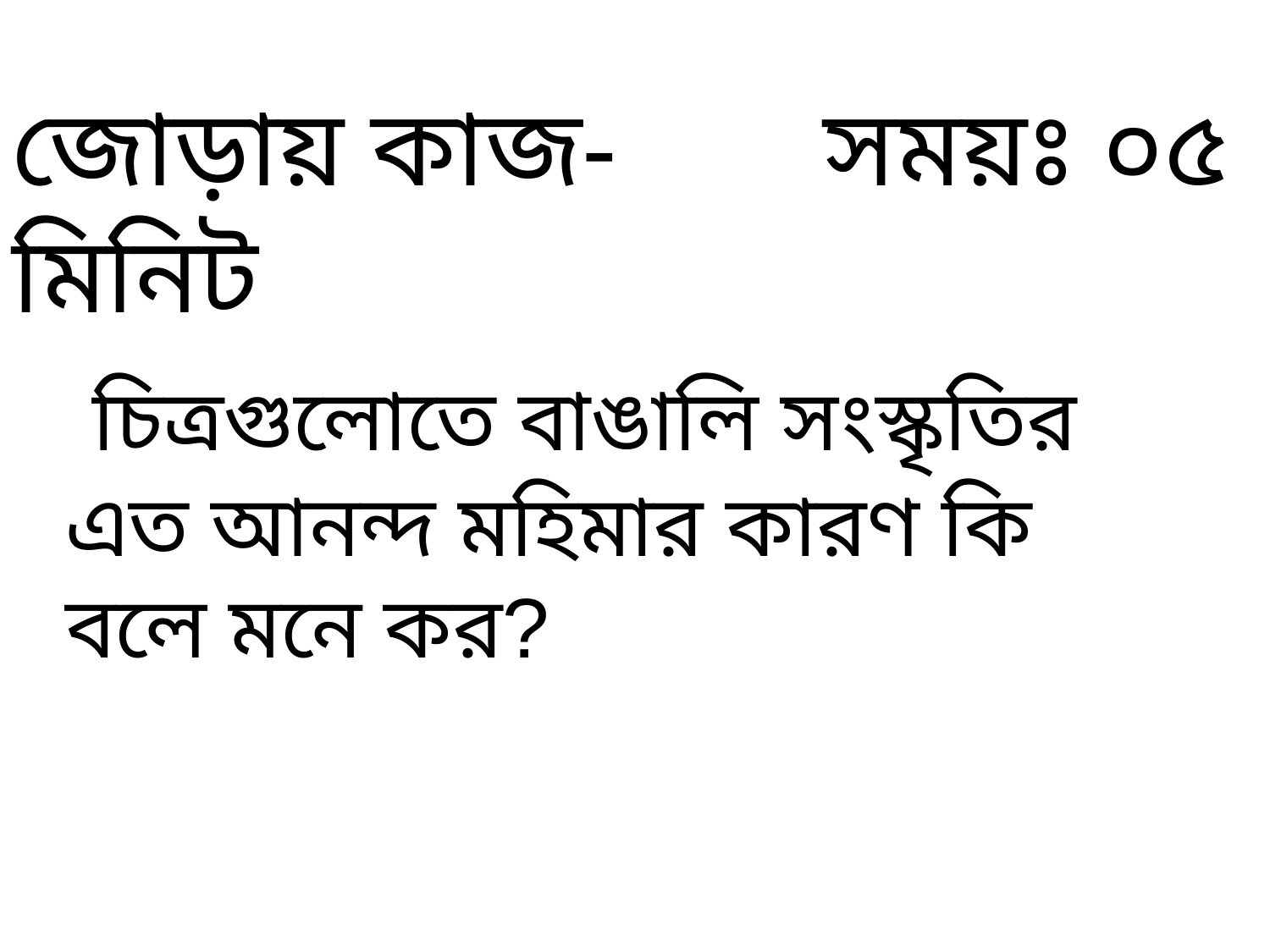

জোড়ায় কাজ-       সময়ঃ ০৫ মিনিট
 চিত্রগুলোতে বাঙালি সংস্কৃতির এত আনন্দ মহিমার কারণ কি বলে মনে কর?